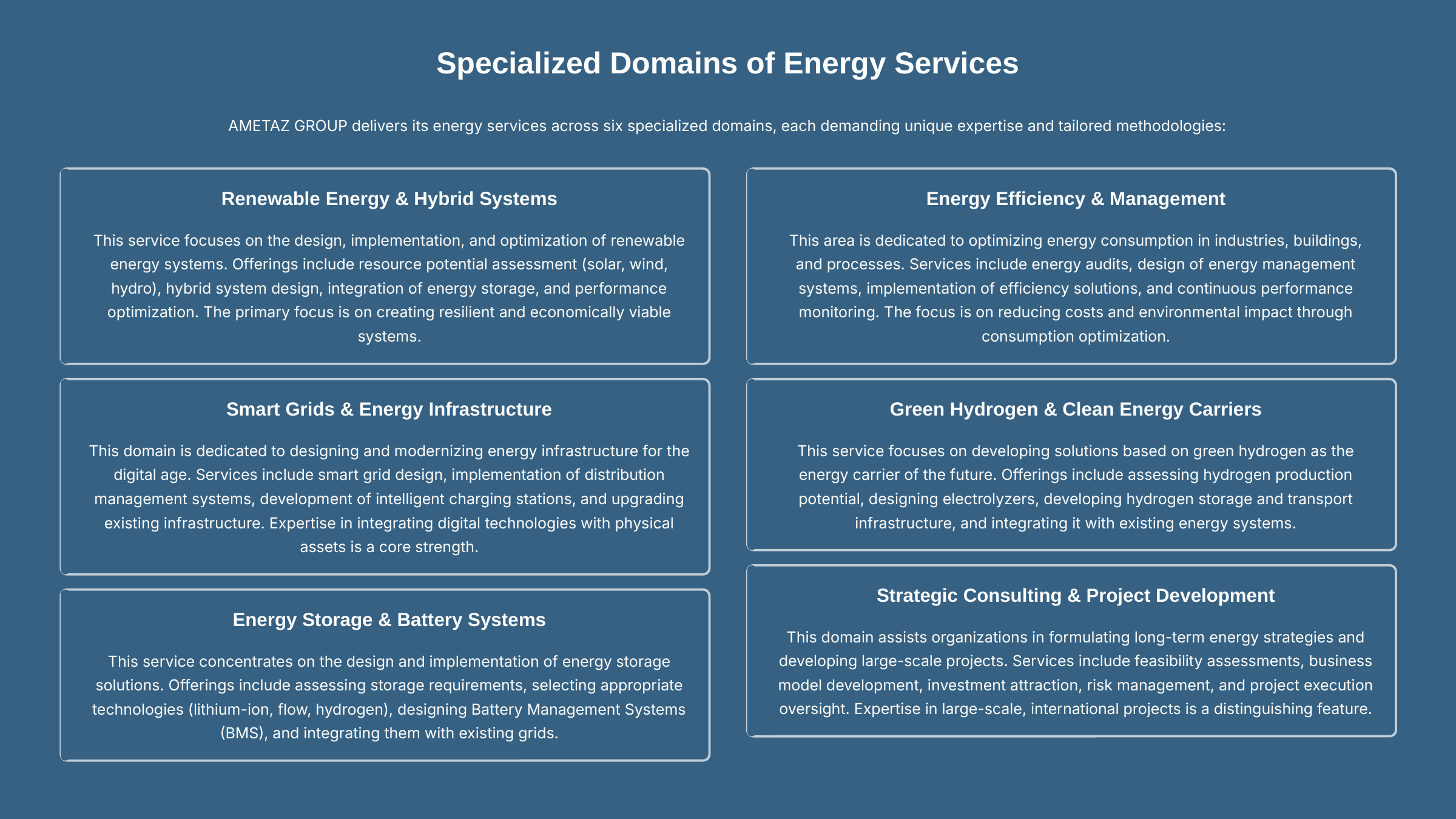

Specialized Domains of Energy Services
AMETAZ GROUP delivers its energy services across six specialized domains, each demanding unique expertise and tailored methodologies:

Renewable Energy & Hybrid Systems
Energy Efficiency & Management
This service focuses on the design, implementation, and optimization of renewable energy systems. Offerings include resource potential assessment (solar, wind, hydro), hybrid system design, integration of energy storage, and performance optimization. The primary focus is on creating resilient and economically viable systems.
This area is dedicated to optimizing energy consumption in industries, buildings, and processes. Services include energy audits, design of energy management systems, implementation of efficiency solutions, and continuous performance monitoring. The focus is on reducing costs and environmental impact through consumption optimization.

Smart Grids & Energy Infrastructure
Green Hydrogen & Clean Energy Carriers
This domain is dedicated to designing and modernizing energy infrastructure for the digital age. Services include smart grid design, implementation of distribution management systems, development of intelligent charging stations, and upgrading existing infrastructure. Expertise in integrating digital technologies with physical assets is a core strength.
This service focuses on developing solutions based on green hydrogen as the energy carrier of the future. Offerings include assessing hydrogen production potential, designing electrolyzers, developing hydrogen storage and transport infrastructure, and integrating it with existing energy systems.

Strategic Consulting & Project Development

Energy Storage & Battery Systems
This domain assists organizations in formulating long-term energy strategies and developing large-scale projects. Services include feasibility assessments, business model development, investment attraction, risk management, and project execution oversight. Expertise in large-scale, international projects is a distinguishing feature.
This service concentrates on the design and implementation of energy storage solutions. Offerings include assessing storage requirements, selecting appropriate technologies (lithium-ion, flow, hydrogen), designing Battery Management Systems (BMS), and integrating them with existing grids.